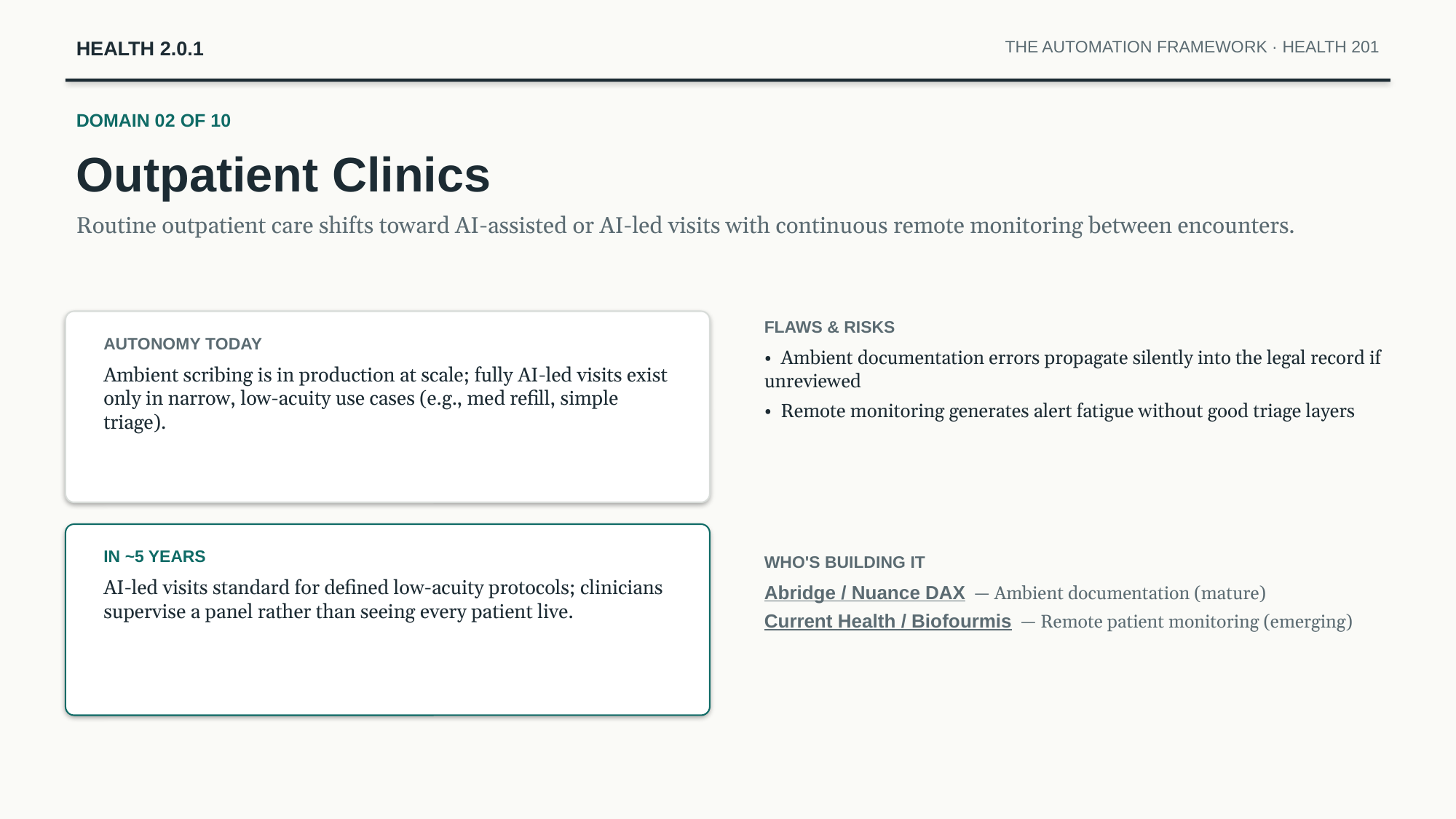

HEALTH 2.0.1
THE AUTOMATION FRAMEWORK · HEALTH 201

DOMAIN 02 OF 10
Outpatient Clinics
Routine outpatient care shifts toward AI-assisted or AI-led visits with continuous remote monitoring between encounters.

FLAWS & RISKS
•  Ambient documentation errors propagate silently into the legal record if unreviewed
•  Remote monitoring generates alert fatigue without good triage layers
AUTONOMY TODAY
Ambient scribing is in production at scale; fully AI-led visits exist only in narrow, low-acuity use cases (e.g., med refill, simple triage).

IN ~5 YEARS
AI-led visits standard for defined low-acuity protocols; clinicians supervise a panel rather than seeing every patient live.
WHO'S BUILDING IT
Abridge / Nuance DAX  — Ambient documentation (mature)
Current Health / Biofourmis  — Remote patient monitoring (emerging)